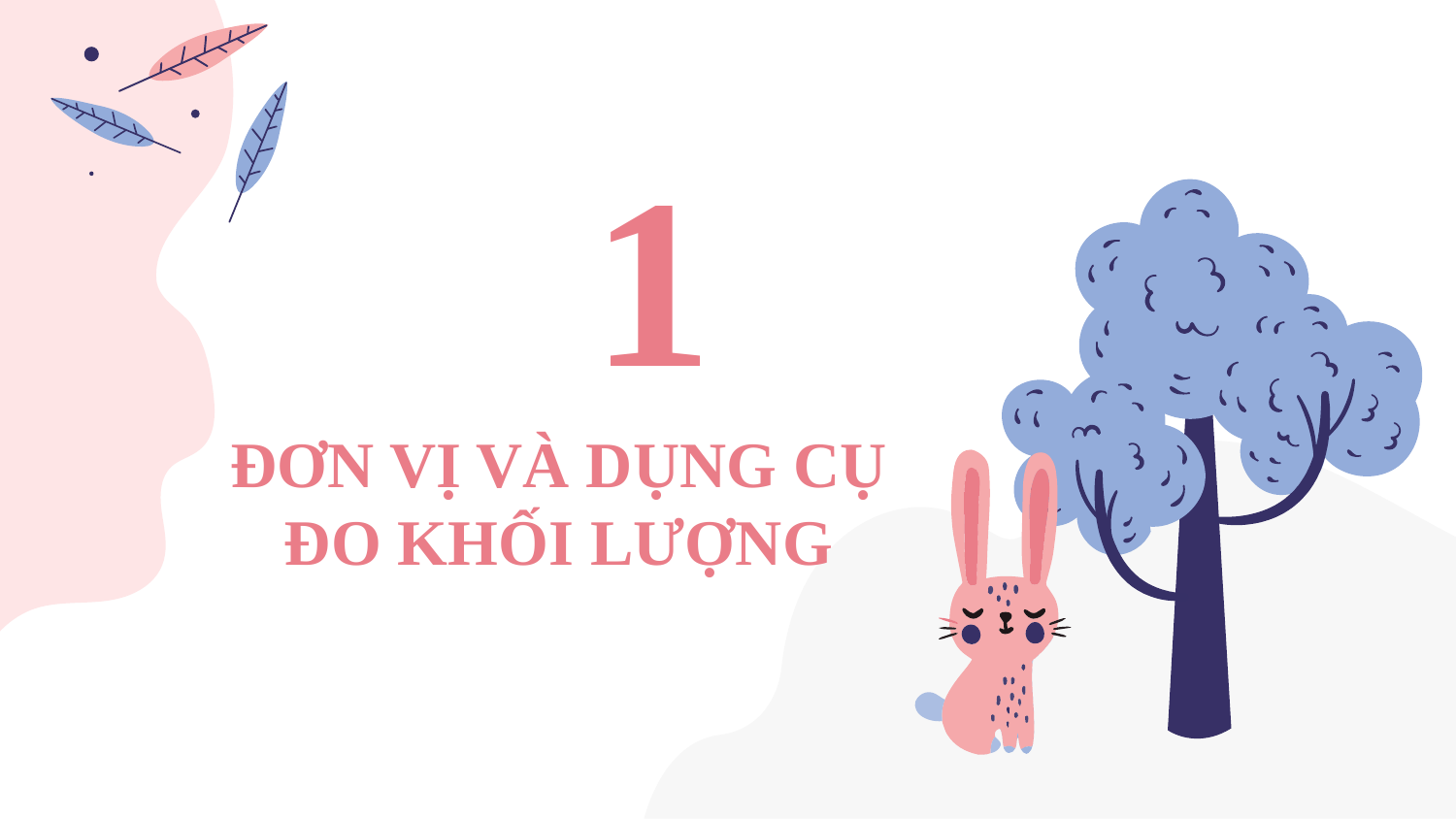

1
# ĐƠN VỊ VÀ DỤNG CỤ ĐO KHỐI LƯỢNG